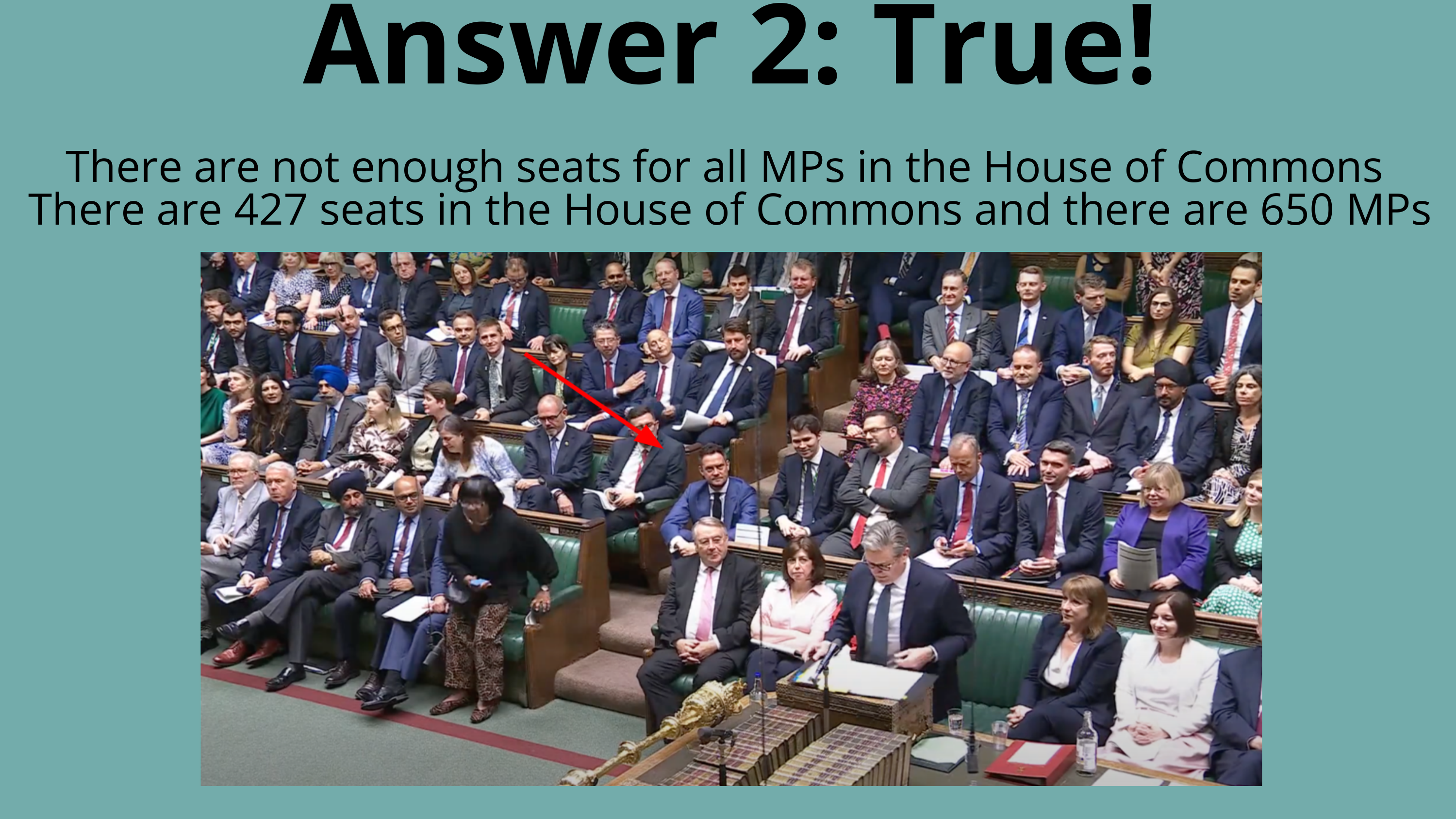

Answer 2: True!

There are not enough seats for all MPs in the House of Commons
There are 427 seats in the House of Commons and there are 650 MPs